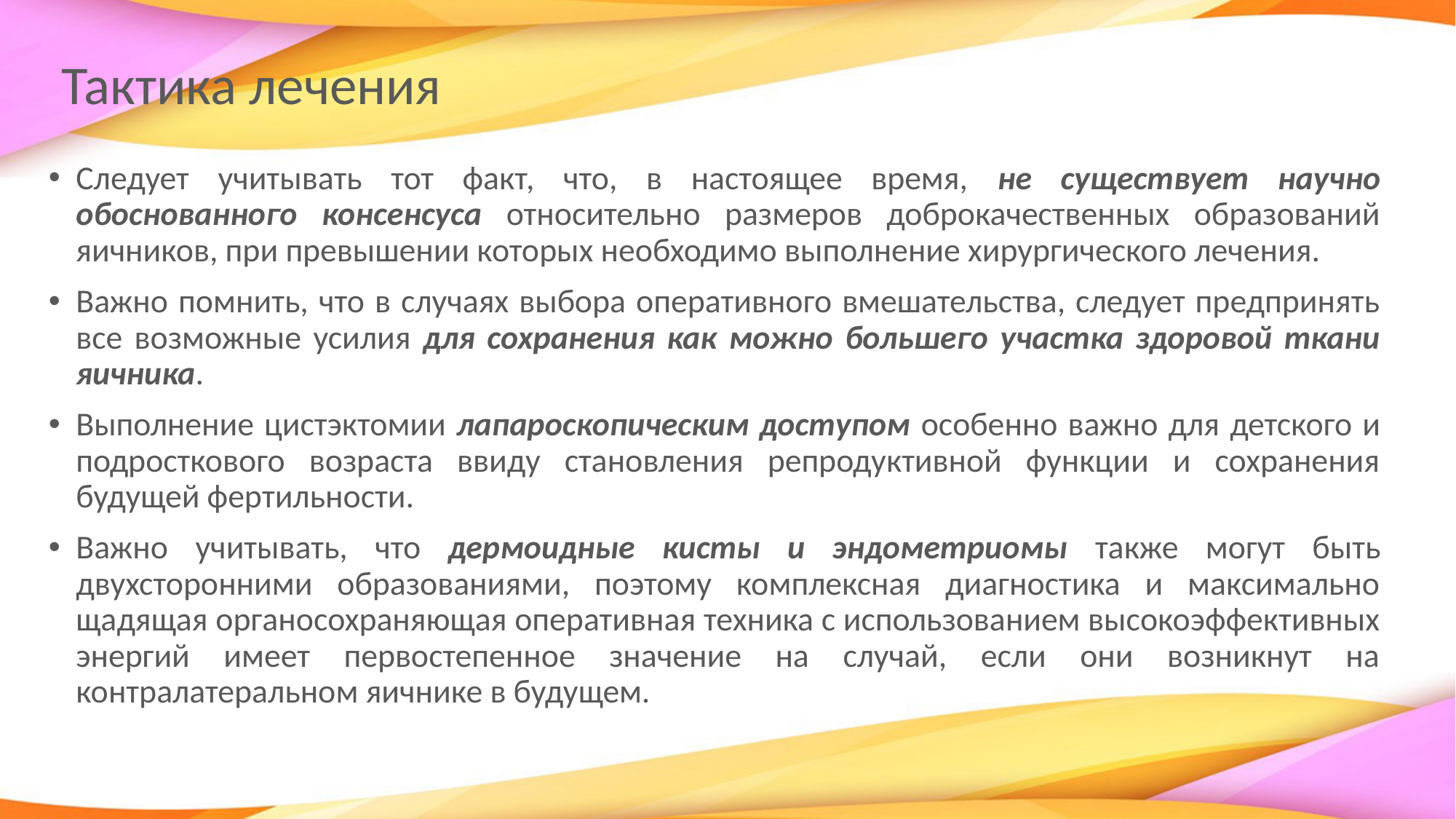

# Тактика лечения
Следует учитывать тот факт, что, в настоящее время, не существует научно обоснованного консенсуса относительно размеров доброкачественных образований яичников, при превышении которых необходимо выполнение хирургического лечения.
Важно помнить, что в случаях выбора оперативного вмешательства, следует предпринять все возможные усилия для сохранения как можно большего участка здоровой ткани яичника.
Выполнение цистэктомии лапароскопическим доступом особенно важно для детского и подросткового возраста ввиду становления репродуктивной функции и сохранения будущей фертильности.
Важно учитывать, что дермоидные кисты и эндометриомы также могут быть двухсторонними образованиями, поэтому комплексная диагностика и максимально щадящая органосохраняющая оперативная техника с использованием высокоэффективных энергий имеет первостепенное значение на случай, если они возникнут на контралатеральном яичнике в будущем.